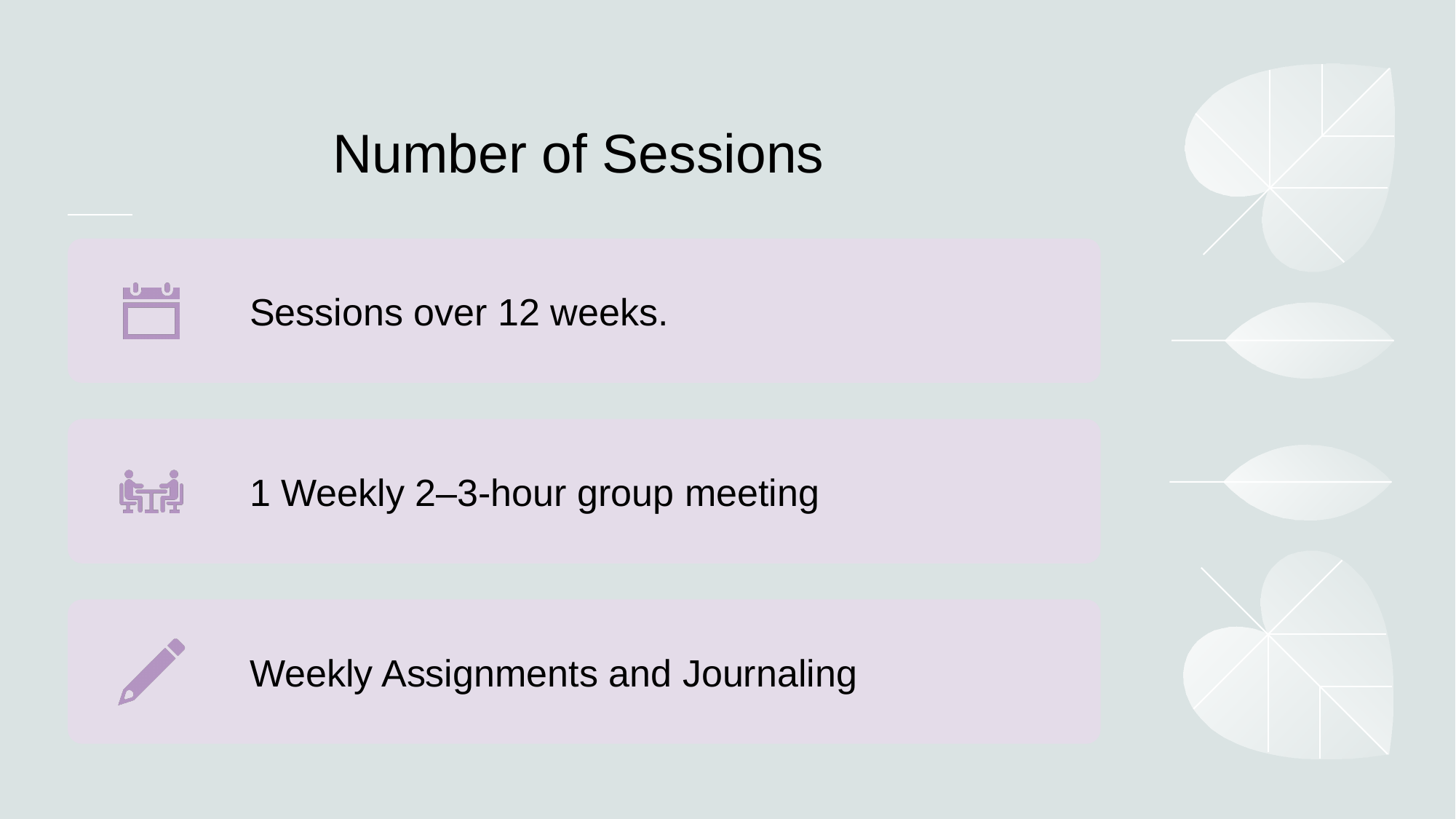

# Number of Sessions
Sessions over 12 weeks.
1 Weekly 2–3-hour group meeting
Weekly Assignments and Journaling